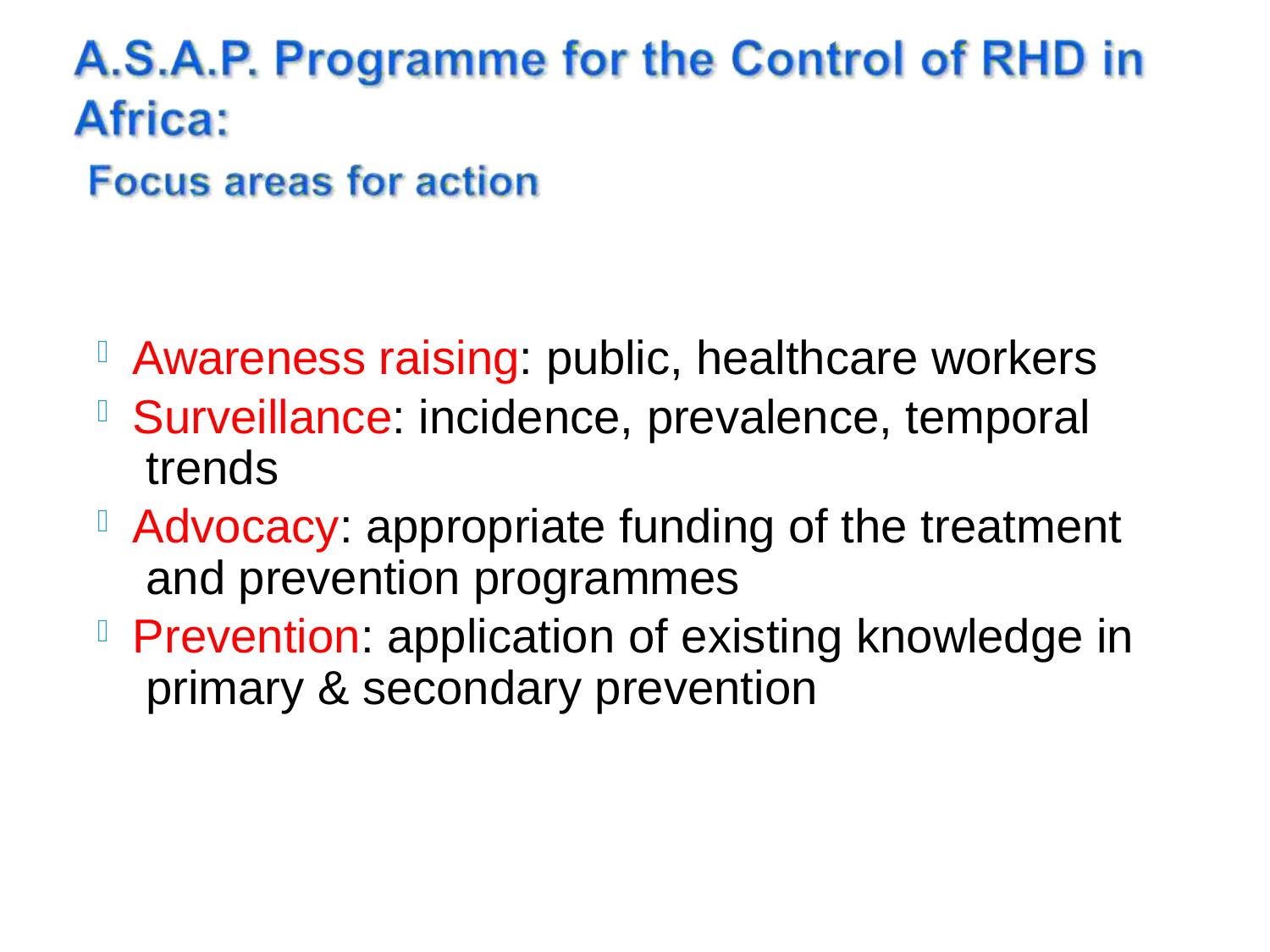

Awareness raising: public, healthcare workers
Surveillance: incidence, prevalence, temporal  trends
Advocacy: appropriate funding of the treatment  and prevention programmes
Prevention: application of existing knowledge in  primary & secondary prevention